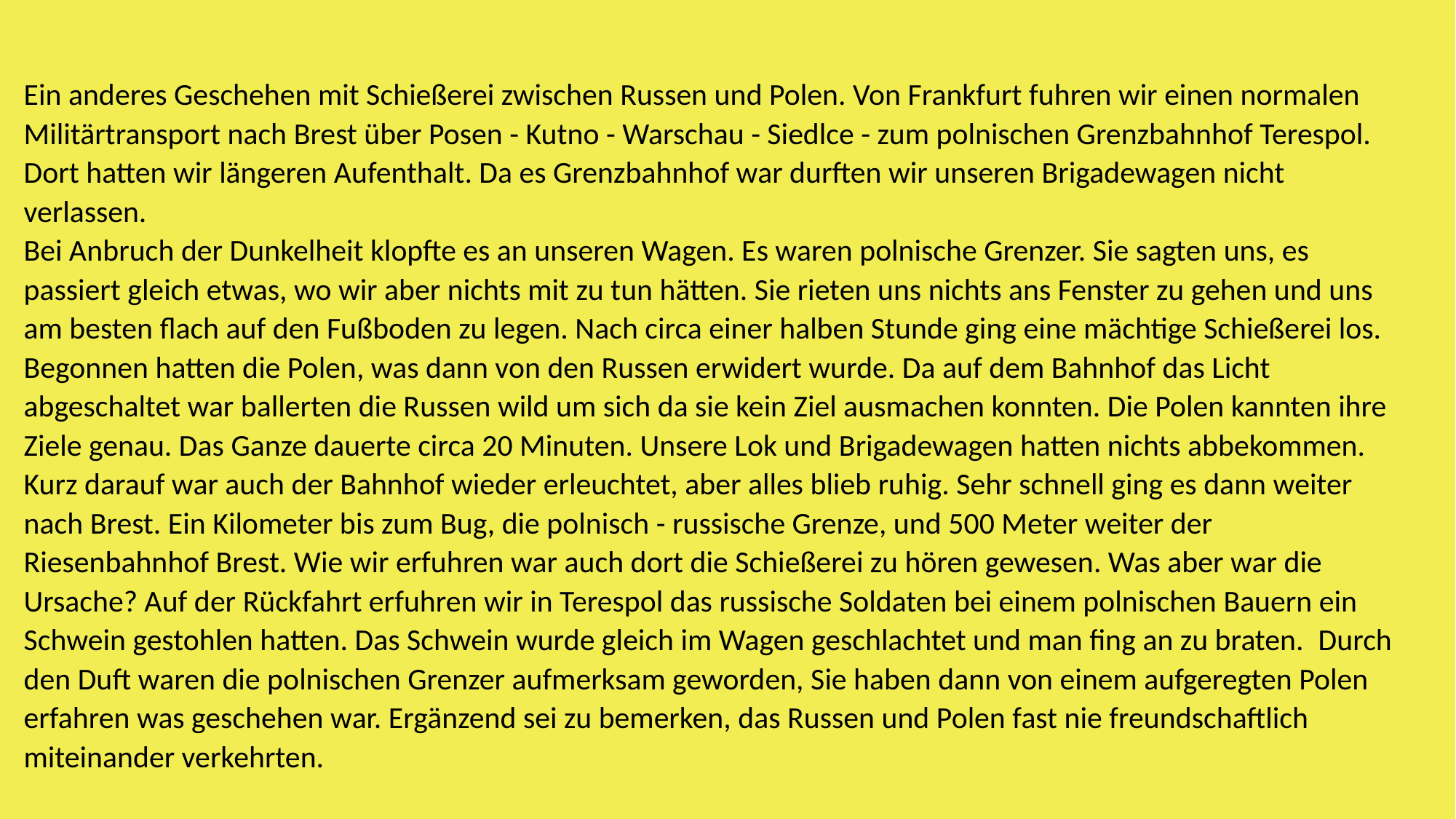

Ein anderes Geschehen mit Schießerei zwischen Russen und Polen. Von Frankfurt fuhren wir einen normalen Militärtransport nach Brest über Posen - Kutno - Warschau - Siedlce - zum polnischen Grenzbahnhof Terespol. Dort hatten wir längeren Aufenthalt. Da es Grenzbahnhof war durften wir unseren Brigadewagen nicht verlassen.
Bei Anbruch der Dunkelheit klopfte es an unseren Wagen. Es waren polnische Grenzer. Sie sagten uns, es passiert gleich etwas, wo wir aber nichts mit zu tun hätten. Sie rieten uns nichts ans Fenster zu gehen und uns am besten flach auf den Fußboden zu legen. Nach circa einer halben Stunde ging eine mächtige Schießerei los. Begonnen hatten die Polen, was dann von den Russen erwidert wurde. Da auf dem Bahnhof das Licht abgeschaltet war ballerten die Russen wild um sich da sie kein Ziel ausmachen konnten. Die Polen kannten ihre Ziele genau. Das Ganze dauerte circa 20 Minuten. Unsere Lok und Brigadewagen hatten nichts abbekommen. Kurz darauf war auch der Bahnhof wieder erleuchtet, aber alles blieb ruhig. Sehr schnell ging es dann weiter nach Brest. Ein Kilometer bis zum Bug, die polnisch - russische Grenze, und 500 Meter weiter der Riesenbahnhof Brest. Wie wir erfuhren war auch dort die Schießerei zu hören gewesen. Was aber war die Ursache? Auf der Rückfahrt erfuhren wir in Terespol das russische Soldaten bei einem polnischen Bauern ein Schwein gestohlen hatten. Das Schwein wurde gleich im Wagen geschlachtet und man fing an zu braten.  Durch den Duft waren die polnischen Grenzer aufmerksam geworden, Sie haben dann von einem aufgeregten Polen erfahren was geschehen war. Ergänzend sei zu bemerken, das Russen und Polen fast nie freundschaftlich miteinander verkehrten.